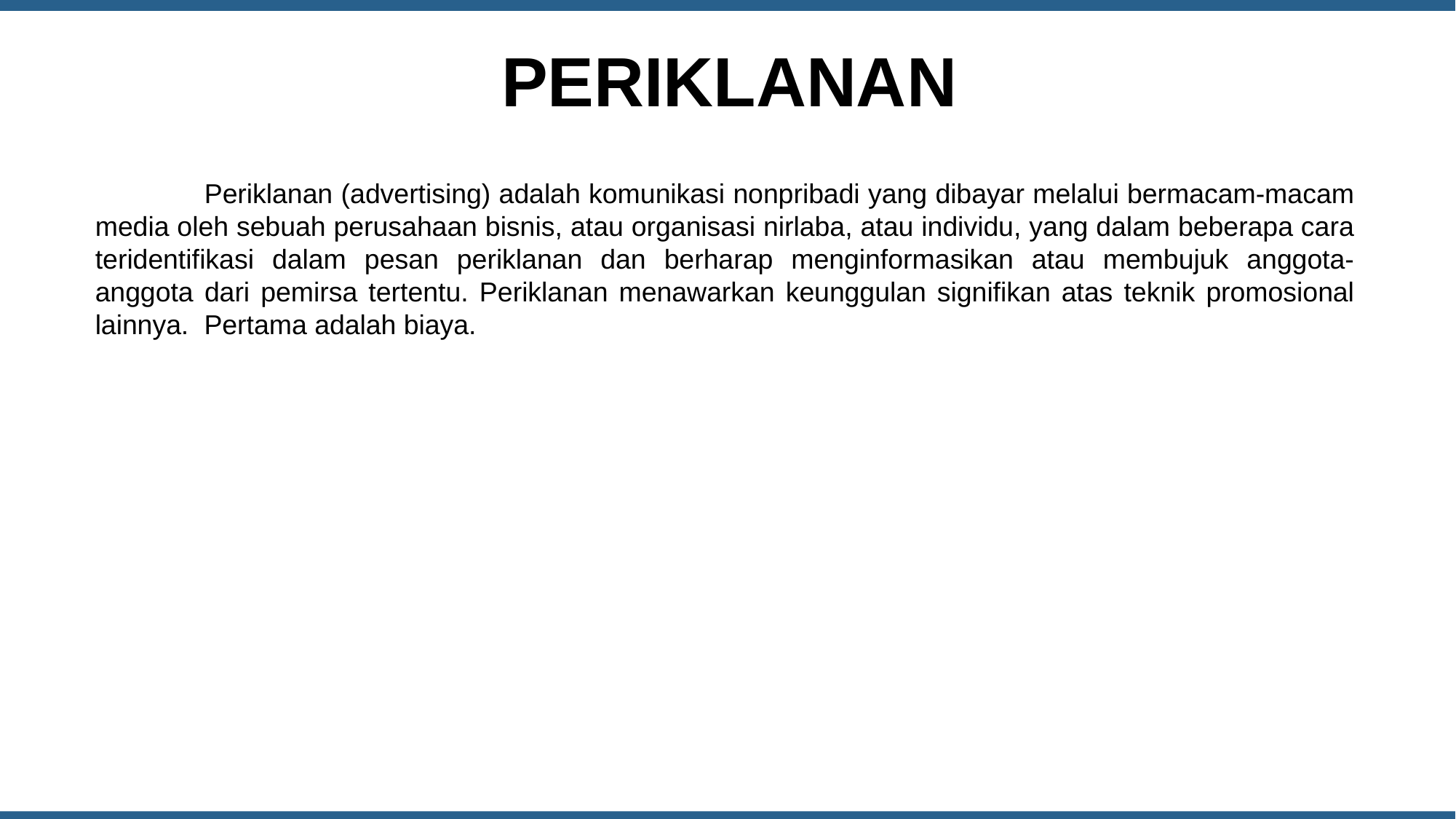

PERIKLANAN
	Periklanan (advertising) adalah komunikasi nonpribadi yang dibayar melalui bermacam-macam media oleh sebuah perusahaan bisnis, atau organisasi nirlaba, atau individu, yang dalam beberapa cara teridentifikasi dalam pesan periklanan dan berharap menginformasikan atau membujuk anggota-anggota dari pemirsa tertentu. Periklanan menawarkan keunggulan signifikan atas teknik promosional lainnya.  Pertama adalah biaya.